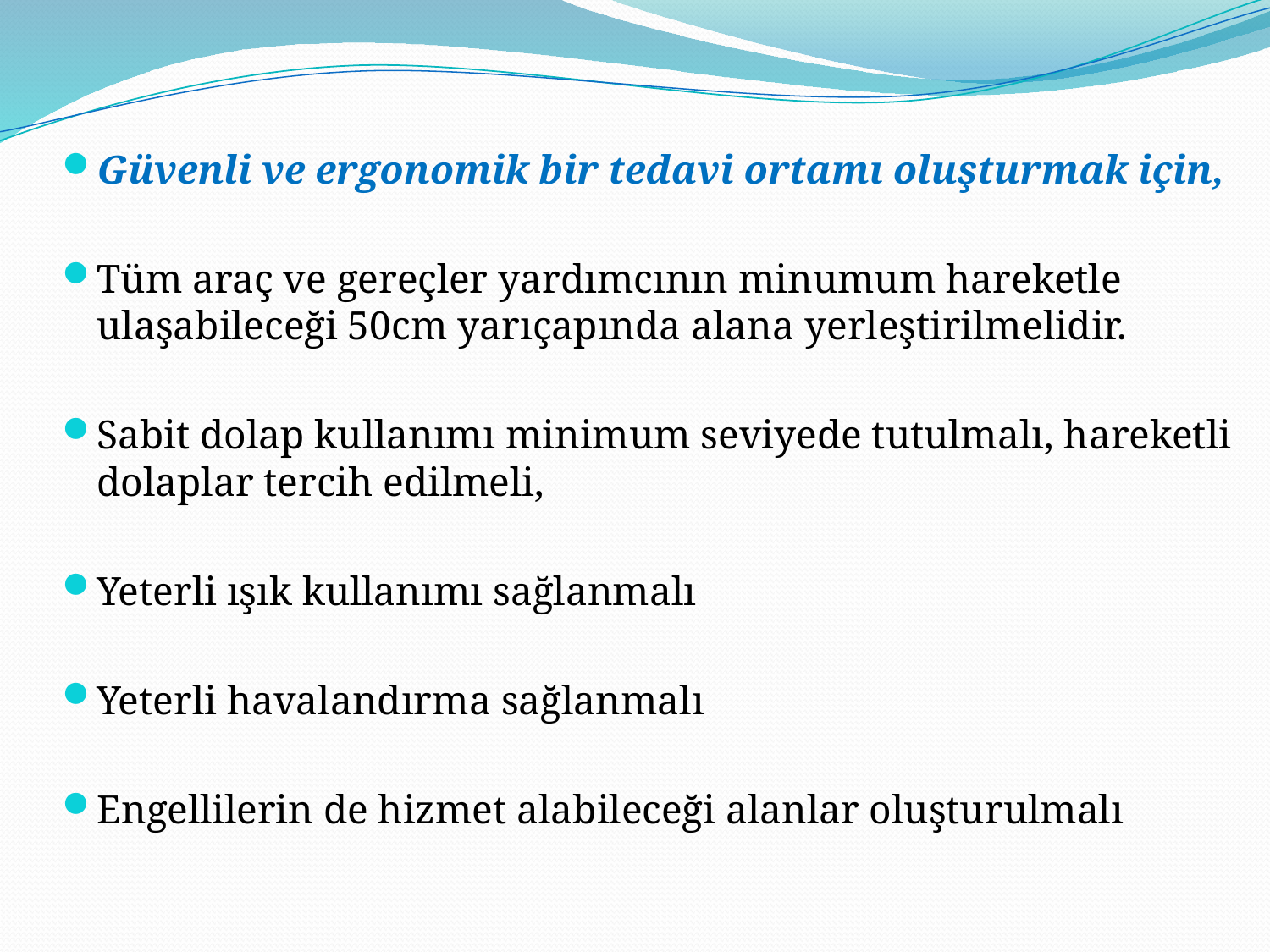

Güvenli ve ergonomik bir tedavi ortamı oluşturmak için,

Tüm araç ve gereçler yardımcının minumum hareketle ulaşabileceği 50cm yarıçapında alana yerleştirilmelidir.

Sabit dolap kullanımı minimum seviyede tutulmalı, hareketli dolaplar tercih edilmeli,

Yeterli ışık kullanımı sağlanmalı

Yeterli havalandırma sağlanmalı

Engellilerin de hizmet alabileceği alanlar oluşturulmalı